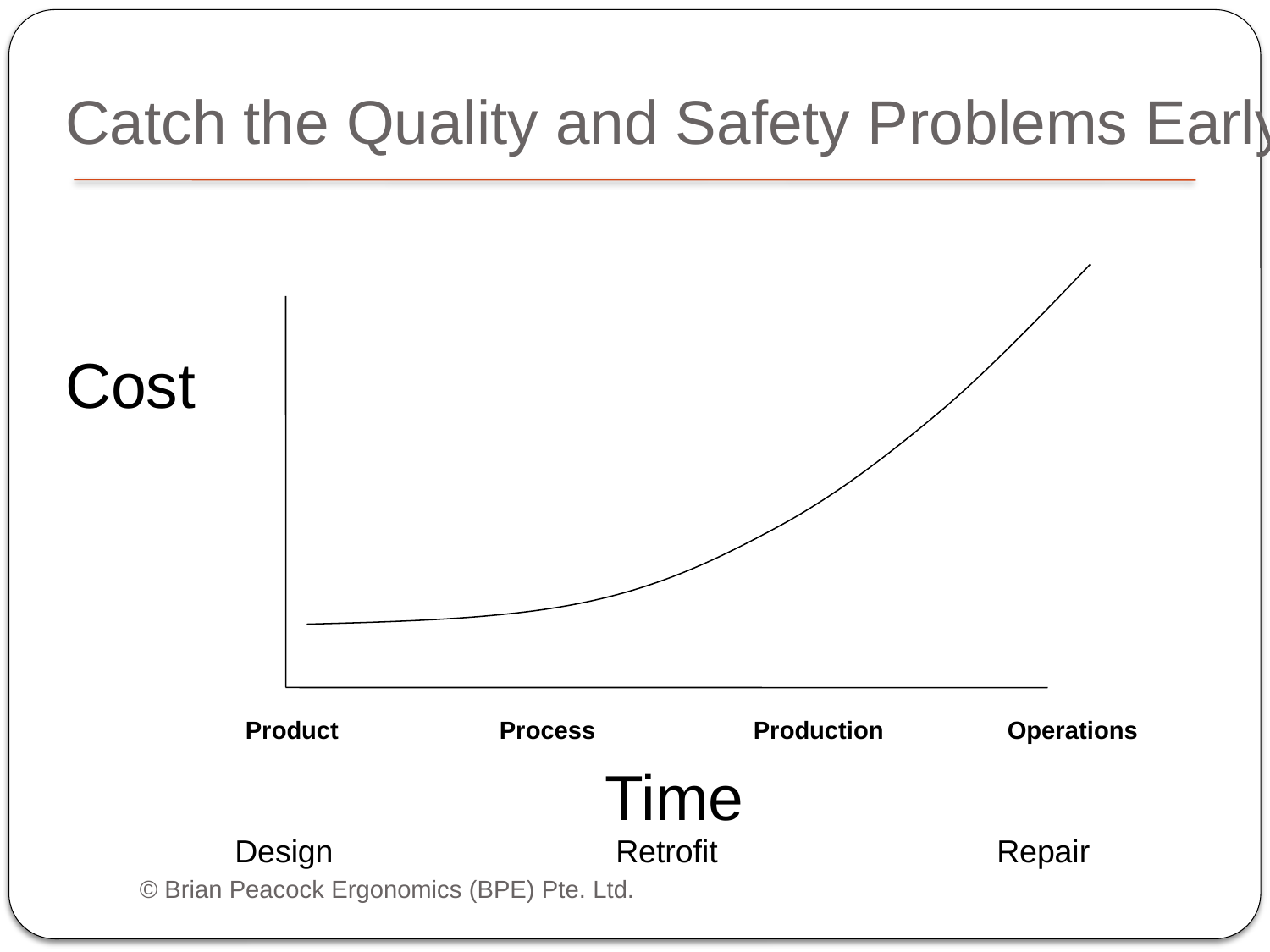

# Catch the Quality and Safety Problems Early

Cost

Product 		Process 		Production	Operations
Time
Design			Retrofit			Repair
© Brian Peacock Ergonomics (BPE) Pte. Ltd.